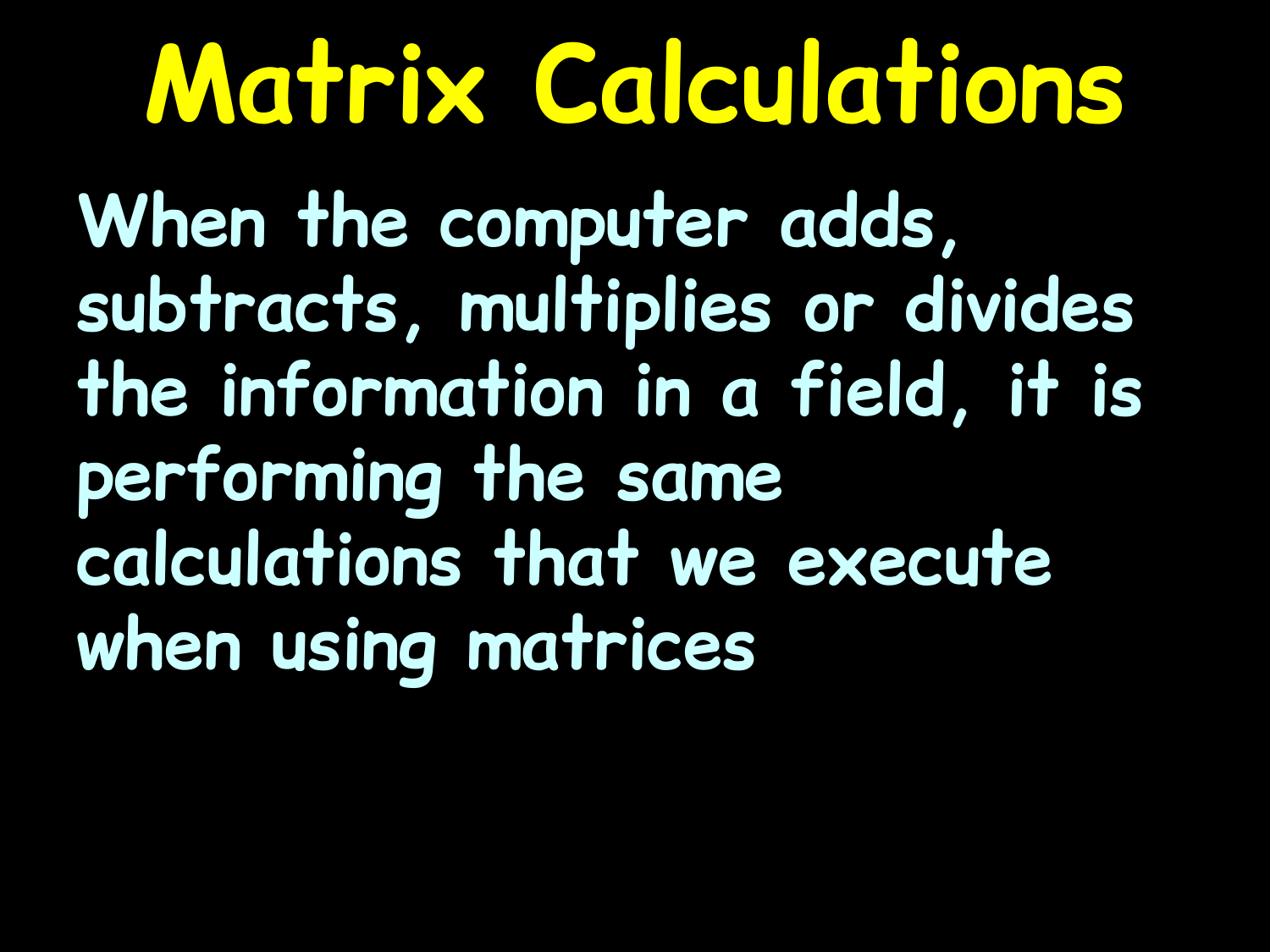

# Matrix Calculations
When the computer adds, subtracts, multiplies or divides the information in a field, it is performing the same calculations that we execute when using matrices